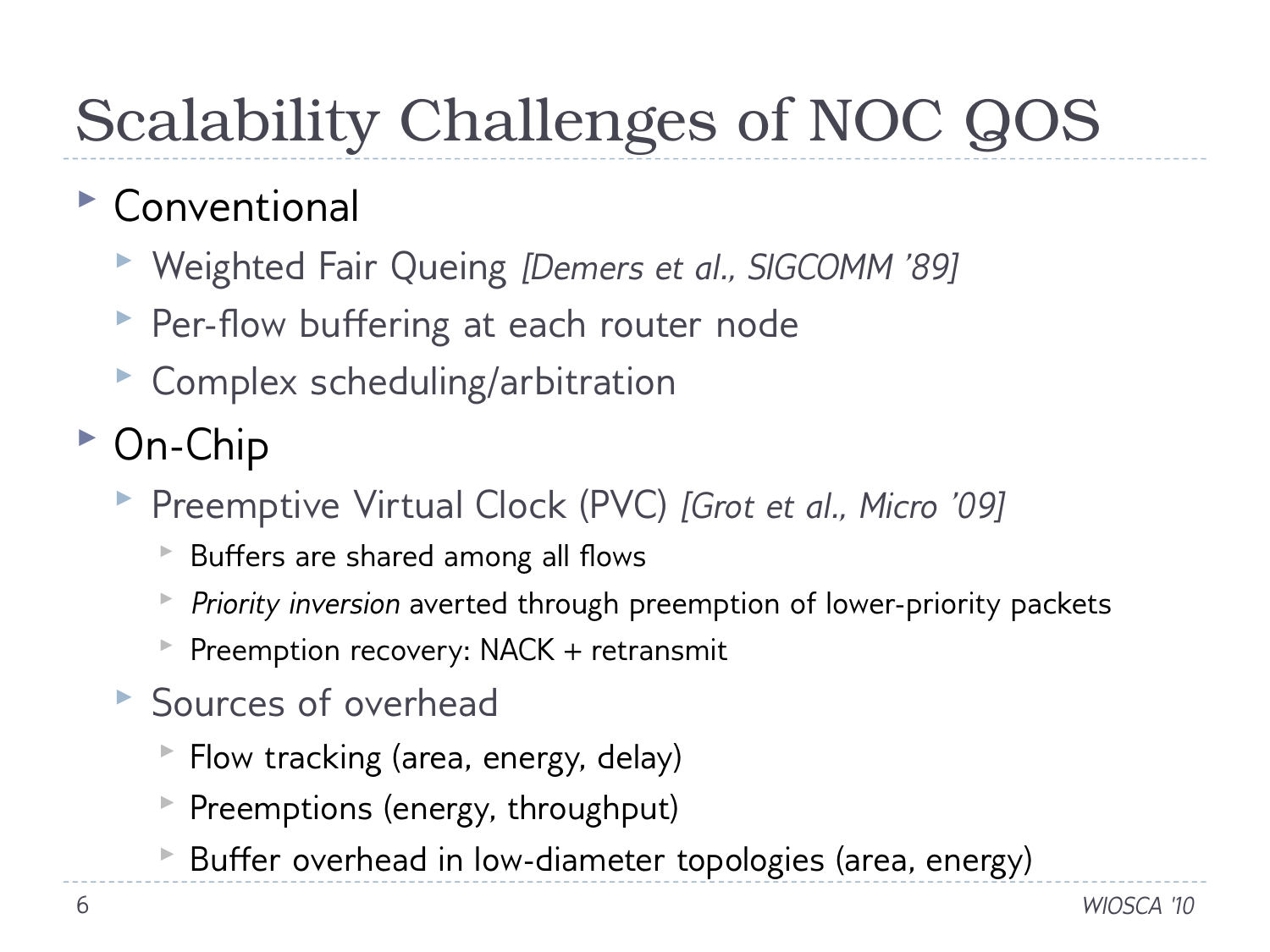

# Scalability Challenges of NOC QOS
Conventional
Weighted Fair Queing [Demers et al., SIGCOMM ’89]
Per-flow buffering at each router node
Complex scheduling/arbitration
On-Chip
Preemptive Virtual Clock (PVC) [Grot et al., Micro ’09]
Buffers are shared among all flows
Priority inversion averted through preemption of lower-priority packets
Preemption recovery: NACK + retransmit
Sources of overhead
Flow tracking (area, energy, delay)
Preemptions (energy, throughput)
Buffer overhead in low-diameter topologies (area, energy)

6
WIOSCA '10